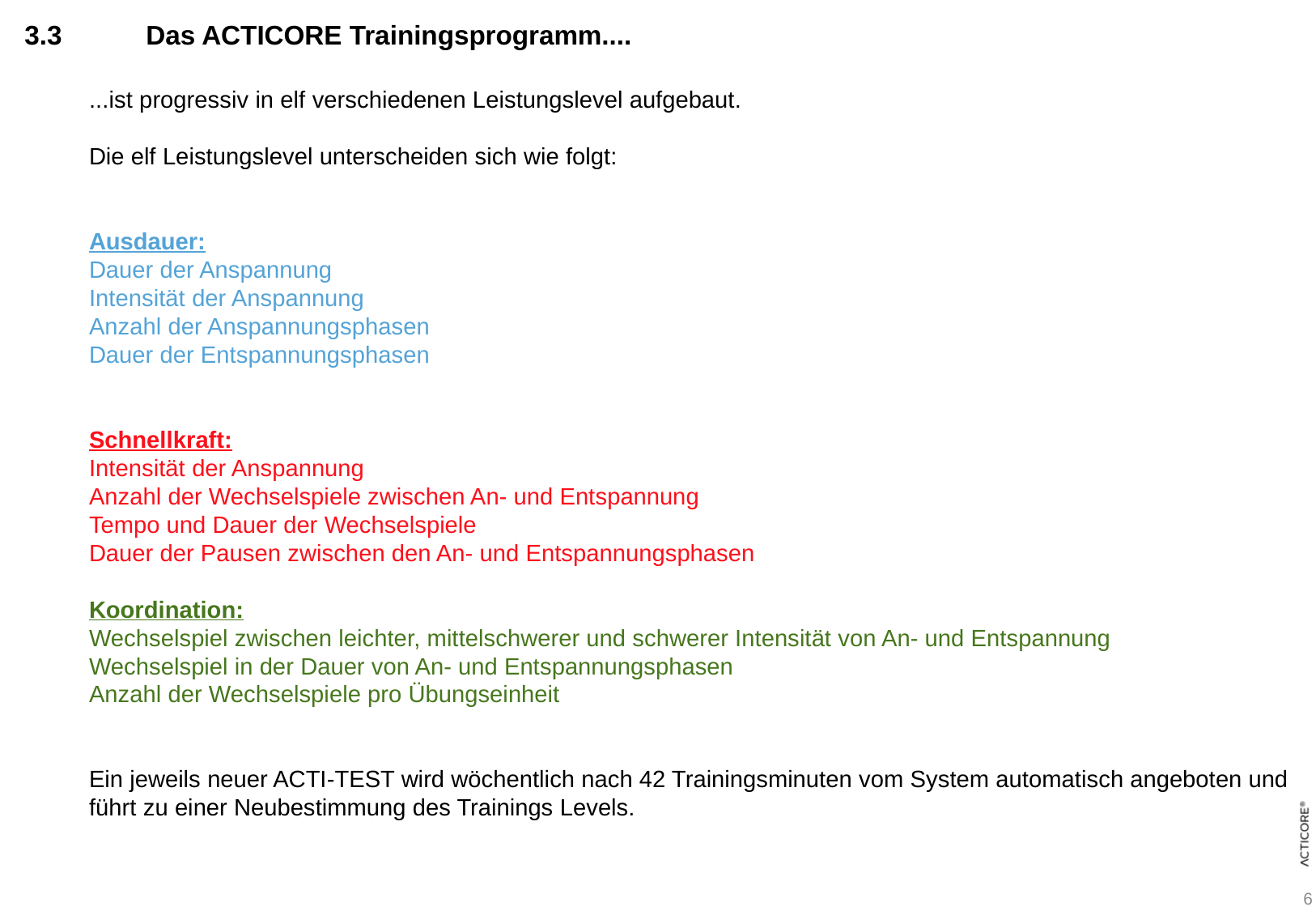

3.3	Das ACTICORE Trainingsprogramm....

...ist progressiv in elf verschiedenen Leistungslevel aufgebaut.
Die elf Leistungslevel unterscheiden sich wie folgt:

Ausdauer:
Dauer der Anspannung
Intensität der Anspannung
Anzahl der Anspannungsphasen
Dauer der Entspannungsphasen

Schnellkraft:
Intensität der Anspannung
Anzahl der Wechselspiele zwischen An- und Entspannung
Tempo und Dauer der Wechselspiele
Dauer der Pausen zwischen den An- und Entspannungsphasen

Koordination:
Wechselspiel zwischen leichter, mittelschwerer und schwerer Intensität von An- und Entspannung
Wechselspiel in der Dauer von An- und Entspannungsphasen
Anzahl der Wechselspiele pro Übungseinheit

Ein jeweils neuer ACTI-TEST wird wöchentlich nach 42 Trainingsminuten vom System automatisch angeboten und führt zu einer Neubestimmung des Trainings Levels.
6
6